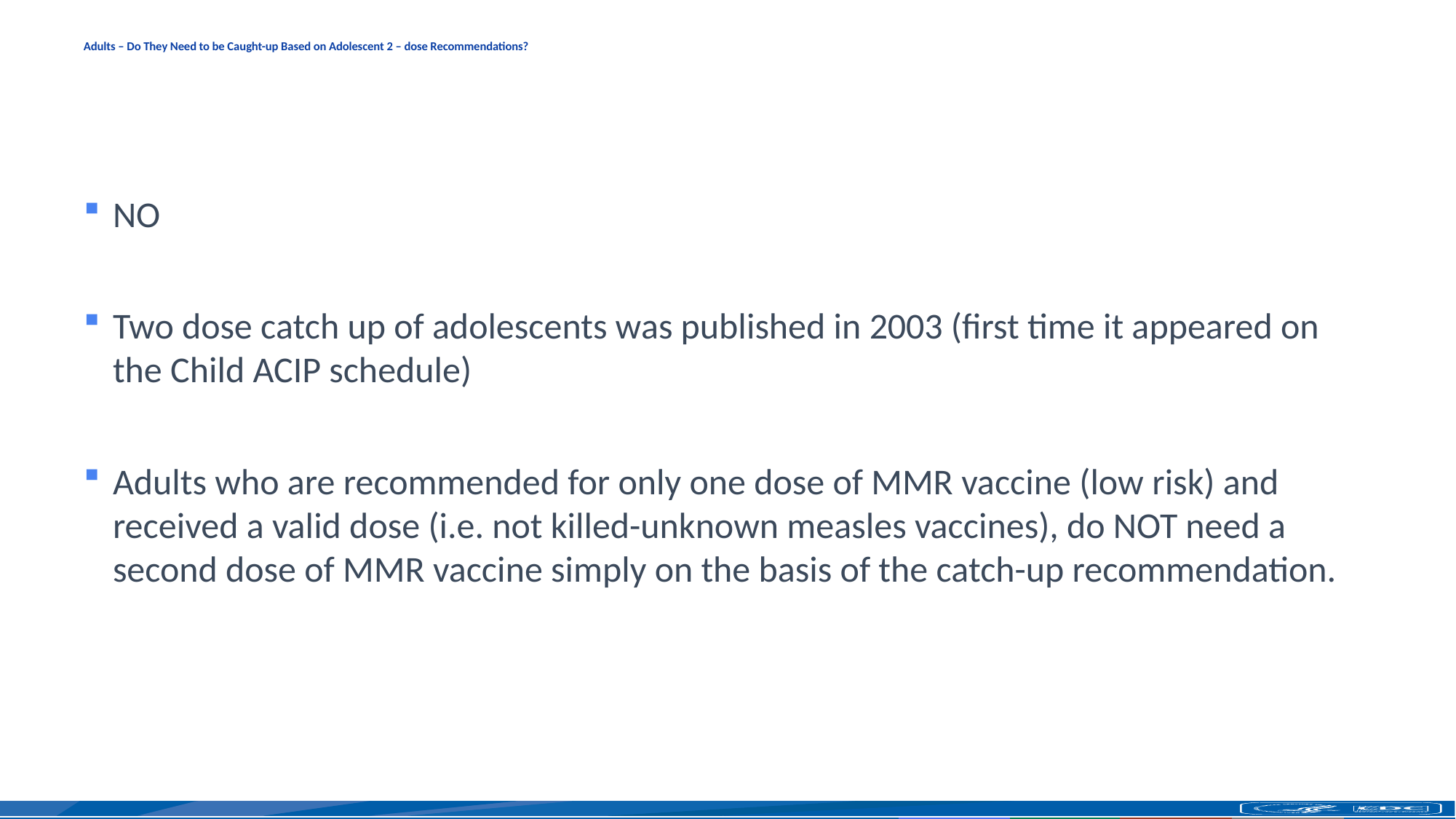

# Adults – Do They Need to be Caught-up Based on Adolescent 2 – dose Recommendations?
NO

Two dose catch up of adolescents was published in 2003 (first time it appeared on the Child ACIP schedule)

Adults who are recommended for only one dose of MMR vaccine (low risk) and received a valid dose (i.e. not killed-unknown measles vaccines), do NOT need a second dose of MMR vaccine simply on the basis of the catch-up recommendation.